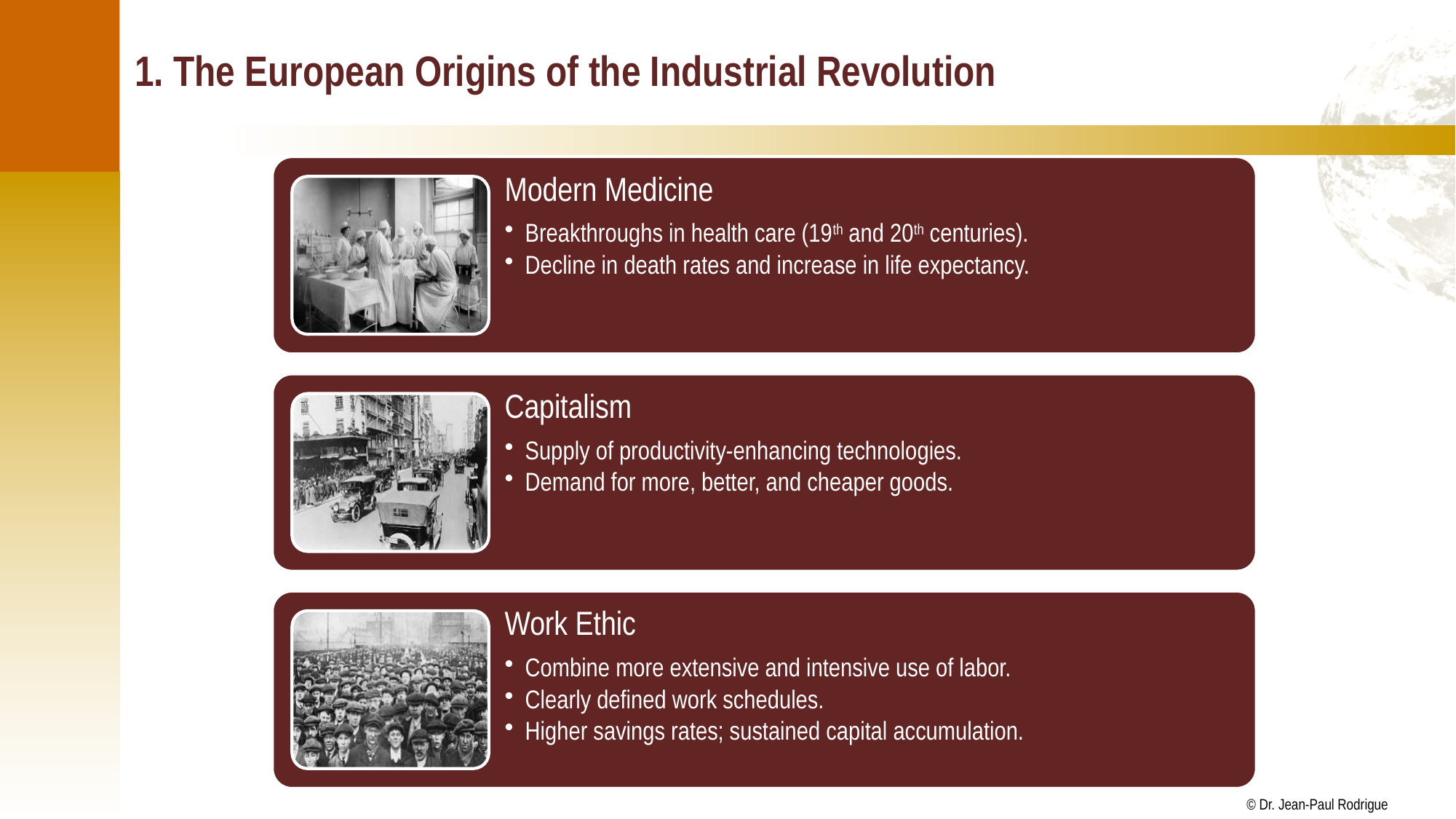

# 1. The European Origins of the Industrial Revolution
Modern Medicine
Breakthroughs in health care (19th and 20th centuries).
Decline in death rates and increase in life expectancy.
Capitalism
Supply of productivity-enhancing technologies.
Demand for more, better, and cheaper goods.
Work Ethic
Combine more extensive and intensive use of labor.
Clearly defined work schedules.
Higher savings rates; sustained capital accumulation.